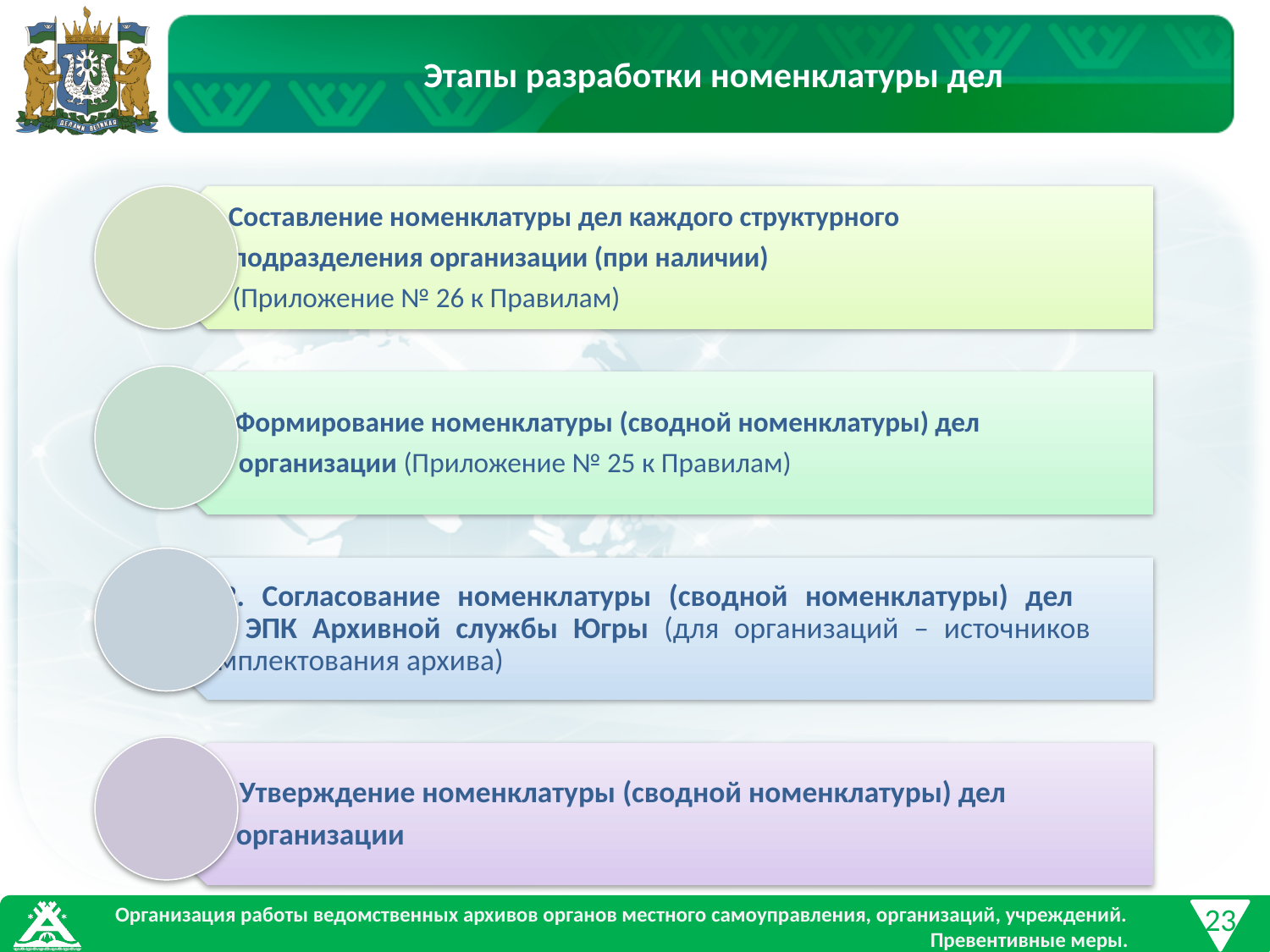

Этапы разработки номенклатуры дел
  1. Составление номенклатуры дел каждого структурного
       подразделения организации (при наличии)
       (Приложение № 26 к Правилам)
   2. Формирование номенклатуры (сводной номенклатуры) дел
        организации (Приложение № 25 к Правилам)
  3. Согласование номенклатуры (сводной номенклатуры) дел
  с ЭПК Архивной службы Югры (для организаций – источников комплектования архива)
   4. Утверждение номенклатуры (сводной номенклатуры) дел
       организации